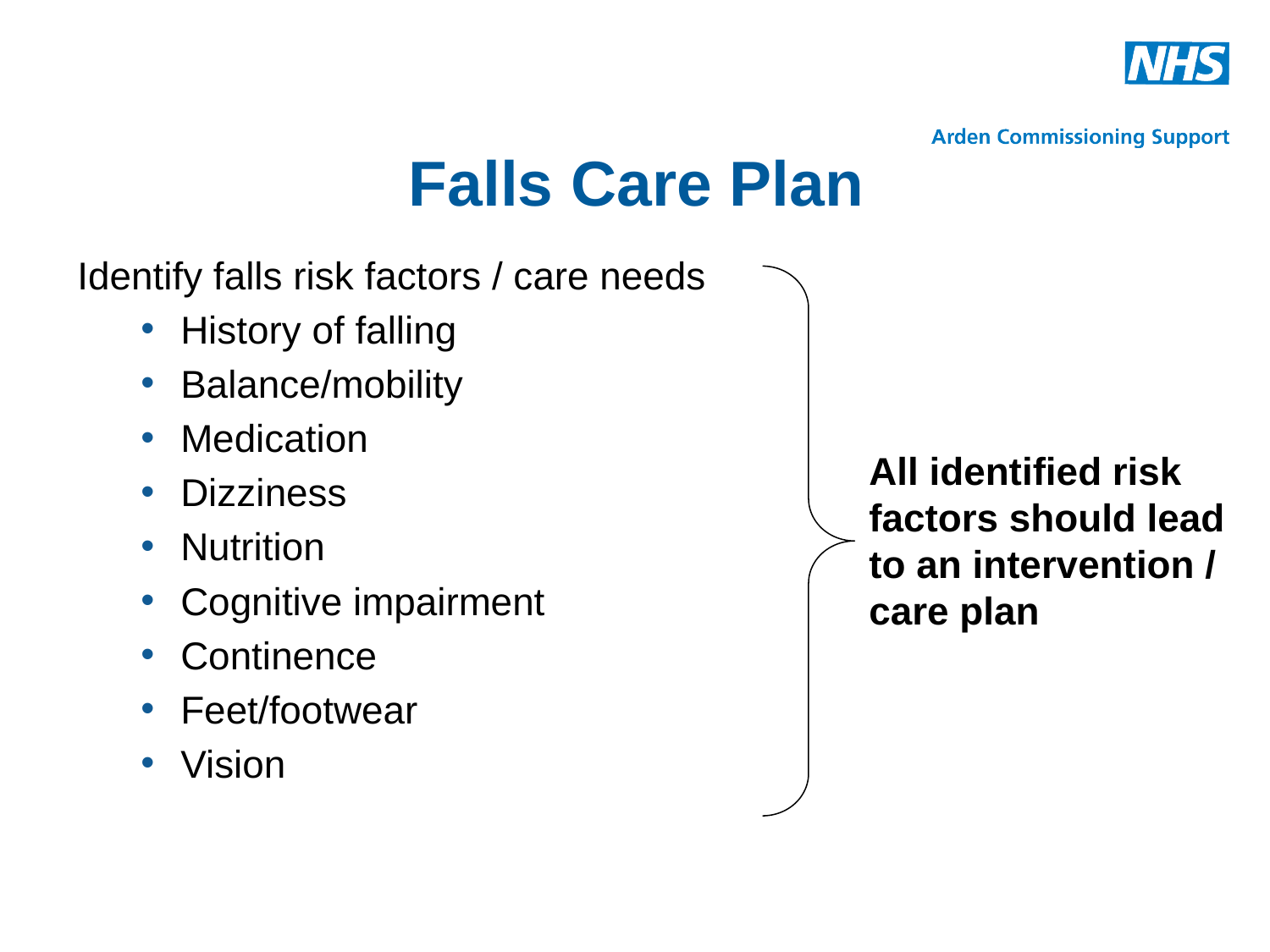

# Falls Care Plan
Identify falls risk factors / care needs
History of falling
Balance/mobility
Medication
Dizziness
Nutrition
Cognitive impairment
Continence
Feet/footwear
Vision

All identified risk factors should lead to an intervention / care plan